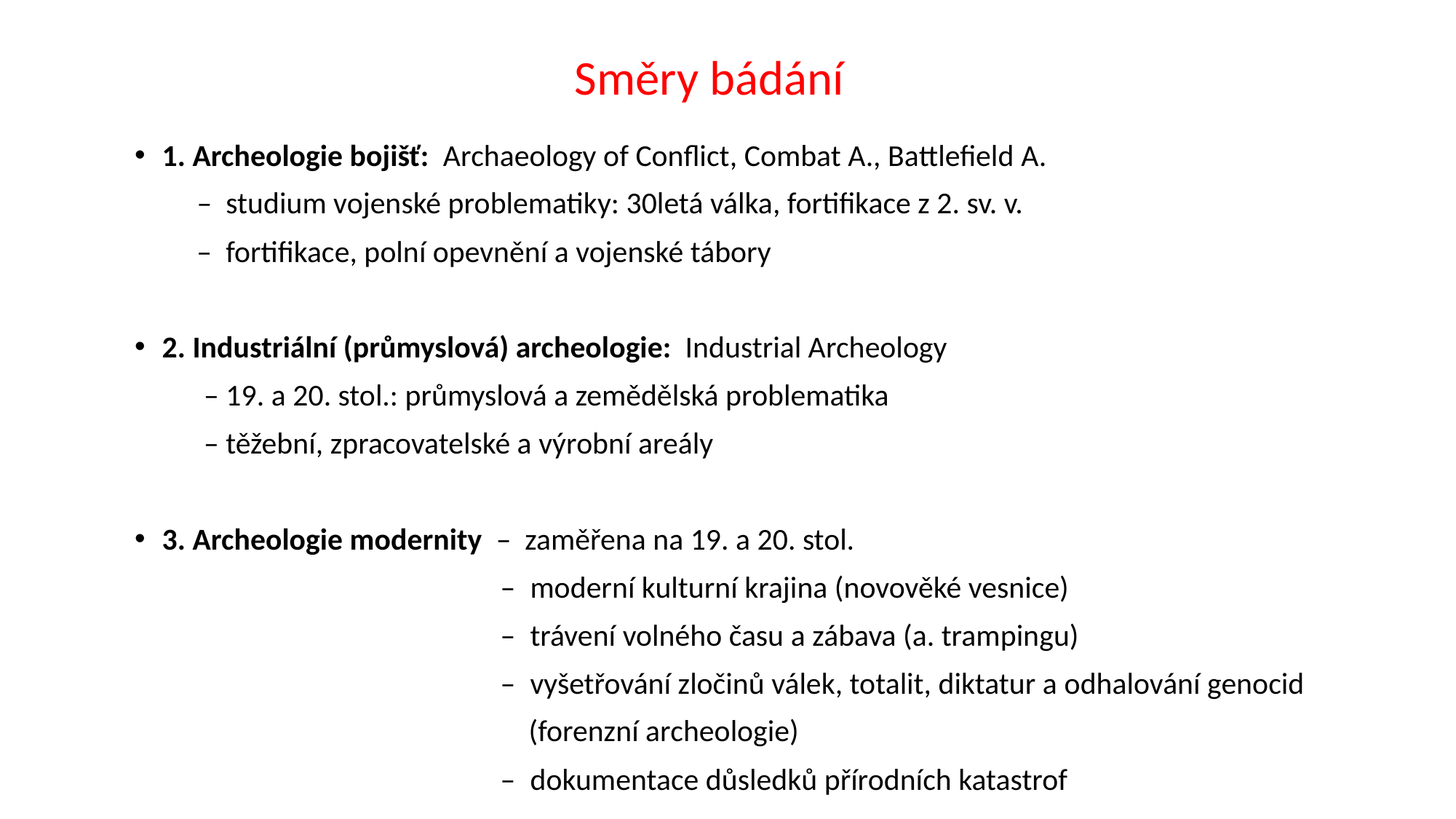

# Směry bádání
1. Archeologie bojišť:  Archaeology of Conflict, Combat A., Battlefield A.
         –  studium vojenské problematiky: 30letá válka, fortifikace z 2. sv. v.
         –  fortifikace, polní opevnění a vojenské tábory

2. Industriální (průmyslová) archeologie:  Industrial Archeology
          – 19. a 20. stol.: průmyslová a zemědělská problematika
          – těžební, zpracovatelské a výrobní areály

3. Archeologie modernity  –  zaměřena na 19. a 20. stol.
                                                     –  moderní kulturní krajina (novověké vesnice)
                                                     –  trávení volného času a zábava (a. trampingu)
                                                     –  vyšetřování zločinů válek, totalit, diktatur a odhalování genocid
                                                         (forenzní archeologie)
                                                     –  dokumentace důsledků přírodních katastrof